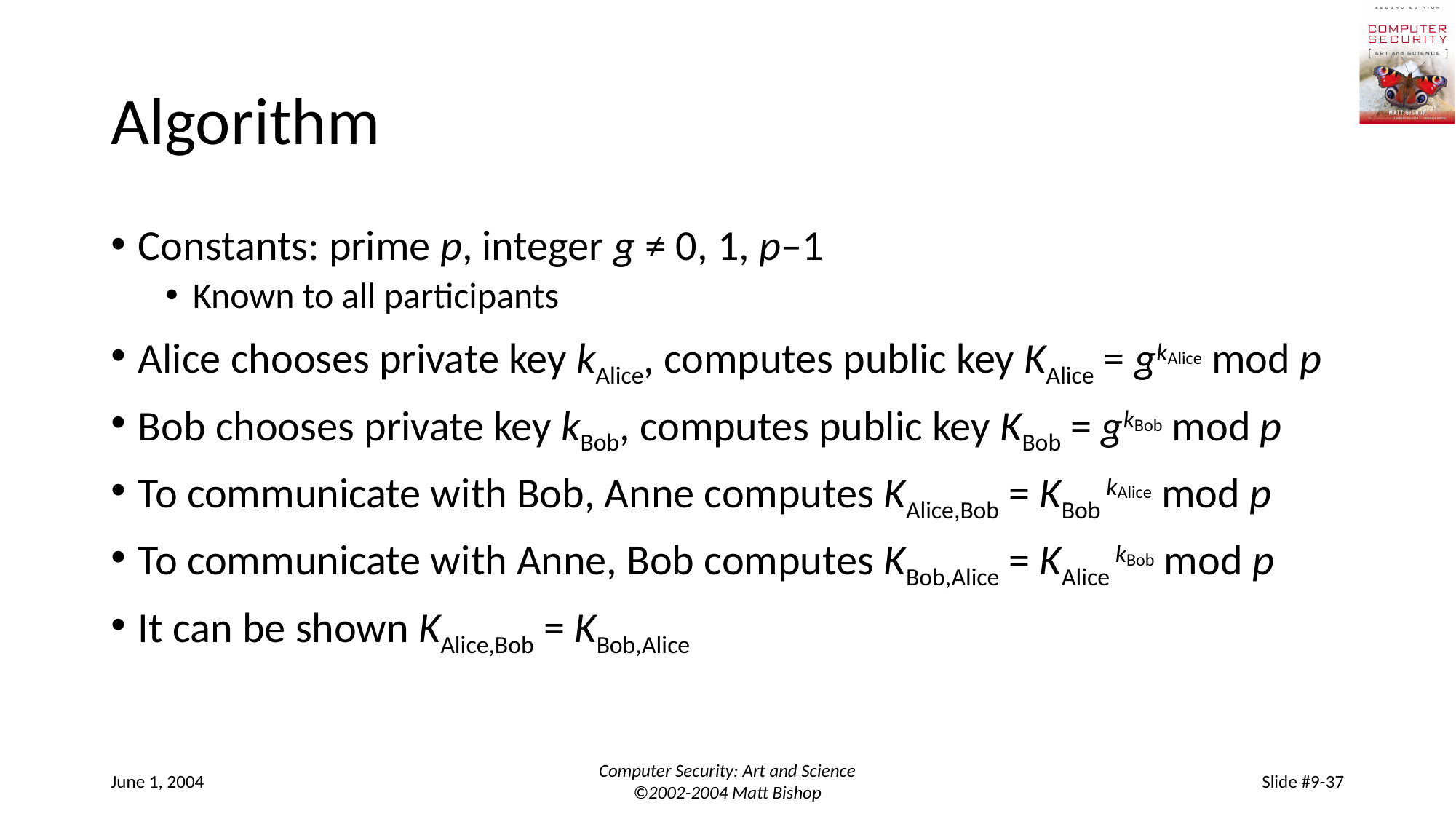

# Algorithm
Constants: prime p, integer g ≠ 0, 1, p–1
Known to all participants
Alice chooses private key kAlice, computes public key KAlice = gkAlice mod p
Bob chooses private key kBob, computes public key KBob = gkBob mod p
To communicate with Bob, Anne computes KAlice,Bob = KBob kAlice mod p
To communicate with Anne, Bob computes KBob,Alice = KAlice kBob mod p
It can be shown KAlice,Bob = KBob,Alice
June 1, 2004
Computer Security: Art and Science
©2002-2004 Matt Bishop
Slide #9-37